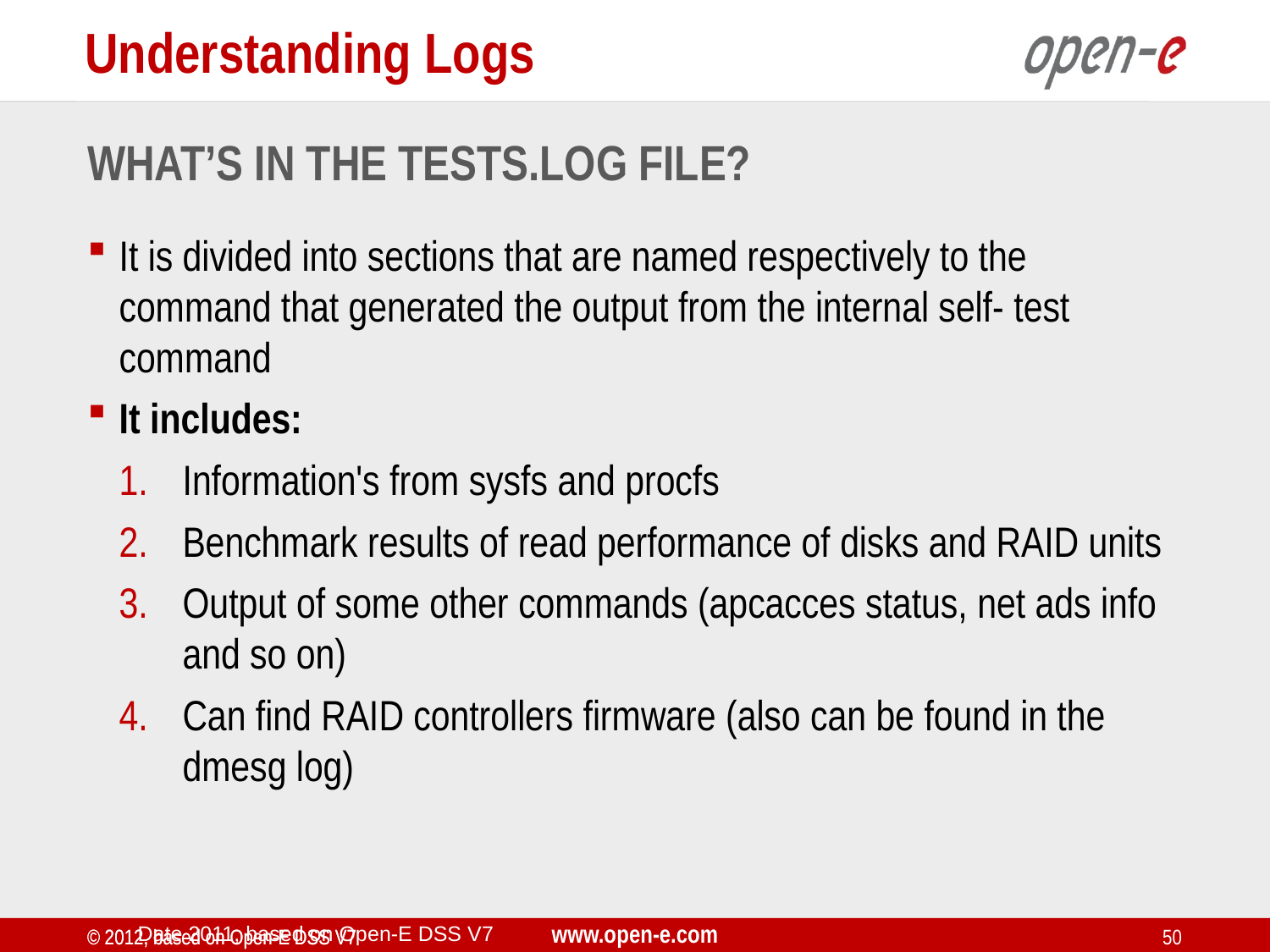

Understanding Logs
What’s in the tests.log file?

It is divided into sections that are named respectively to the command that generated the output from the internal self- test command
It includes:
Information's from sysfs and procfs
Benchmark results of read performance of disks and RAID units
Output of some other commands (apcacces status, net ads info and so on)
Can find RAID controllers firmware (also can be found in the dmesg log)
Date 2011, based on Open-E DSS V7